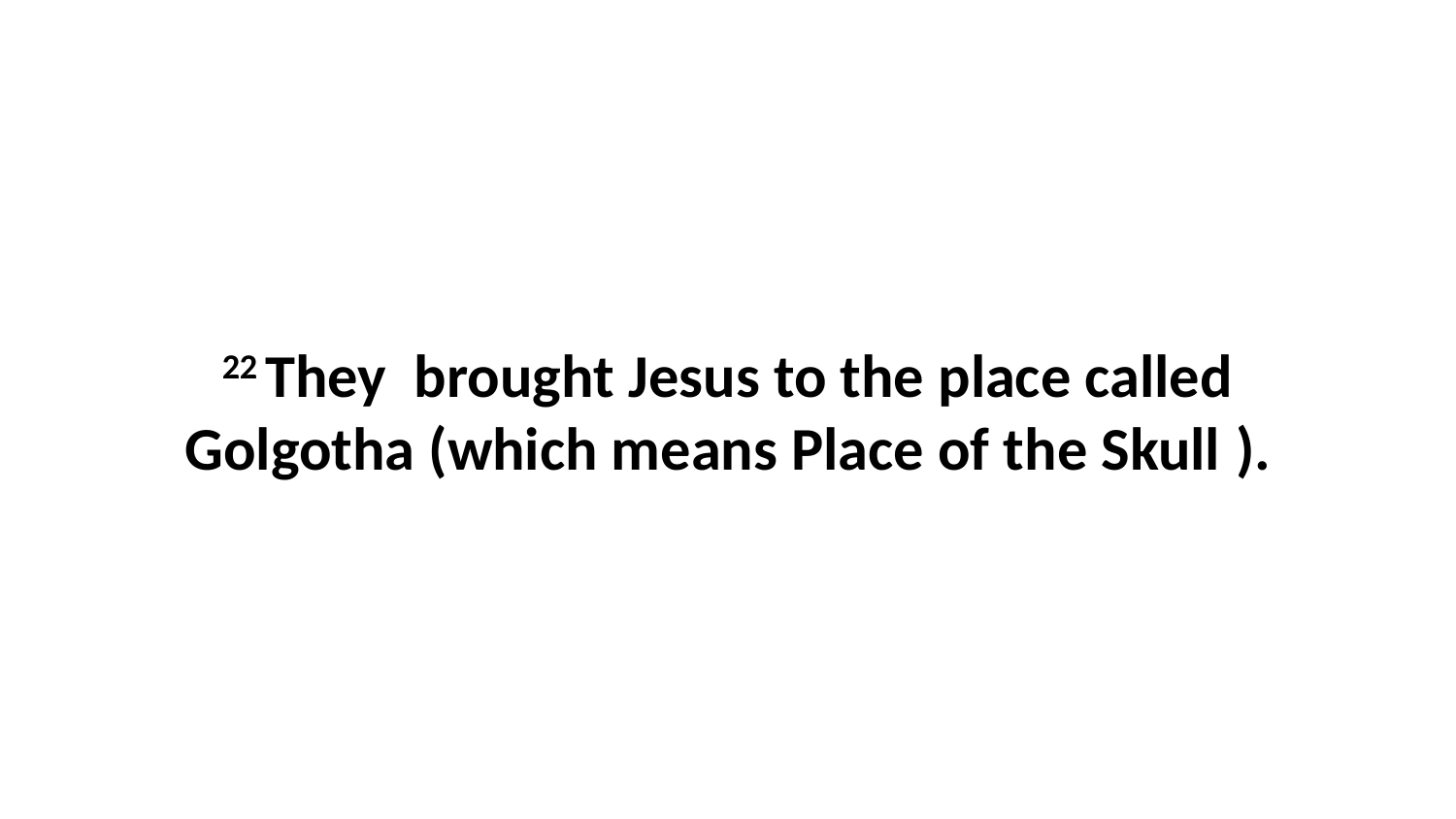

22 They  brought Jesus to the place called Golgotha (which means Place of the Skull ).